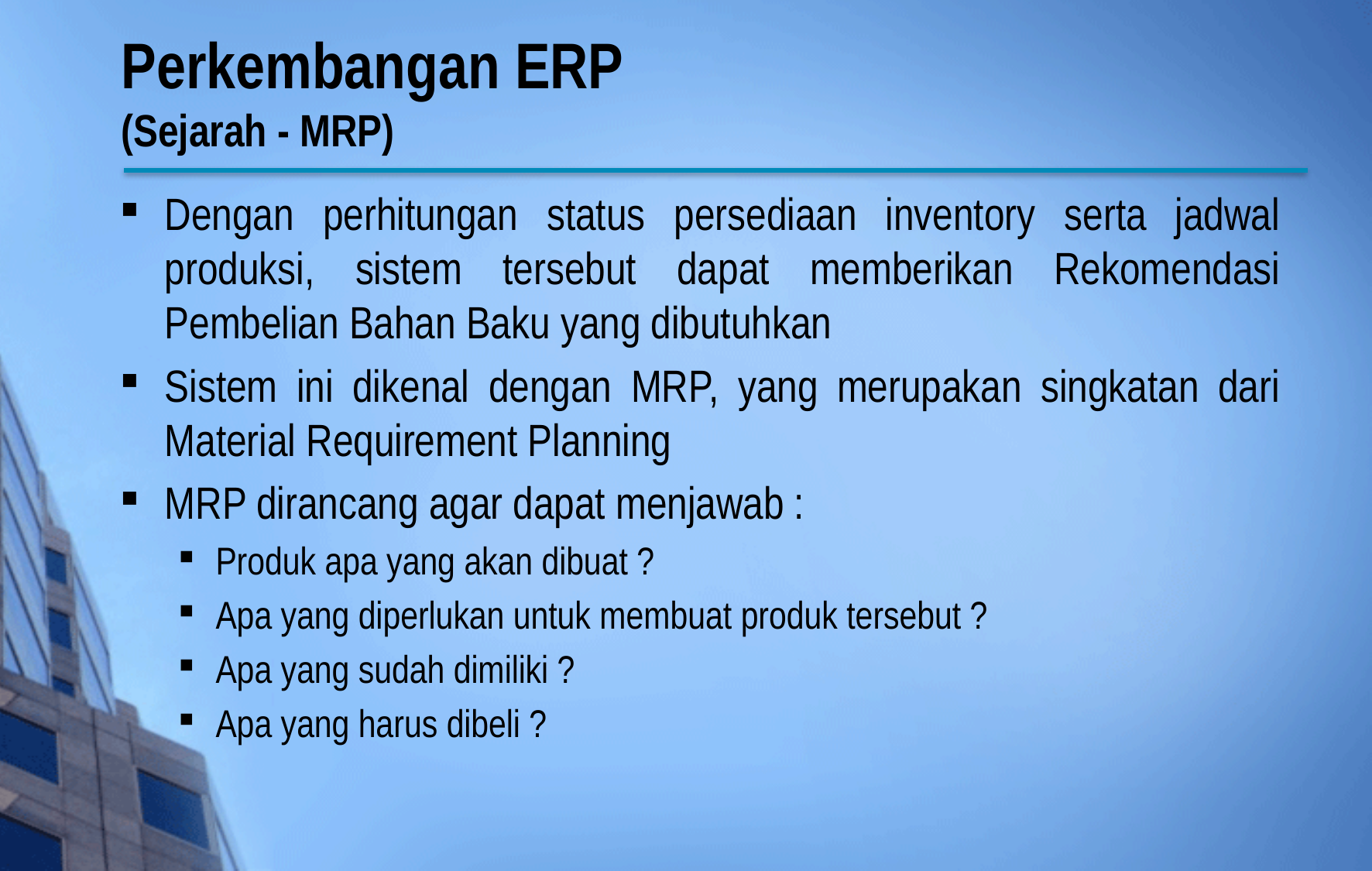

# Perkembangan ERP (Sejarah - MRP)
Dengan perhitungan status persediaan inventory serta jadwal produksi, sistem tersebut dapat memberikan Rekomendasi Pembelian Bahan Baku yang dibutuhkan
Sistem ini dikenal dengan MRP, yang merupakan singkatan dari Material Requirement Planning
MRP dirancang agar dapat menjawab :
Produk apa yang akan dibuat ?
Apa yang diperlukan untuk membuat produk tersebut ?
Apa yang sudah dimiliki ?
Apa yang harus dibeli ?